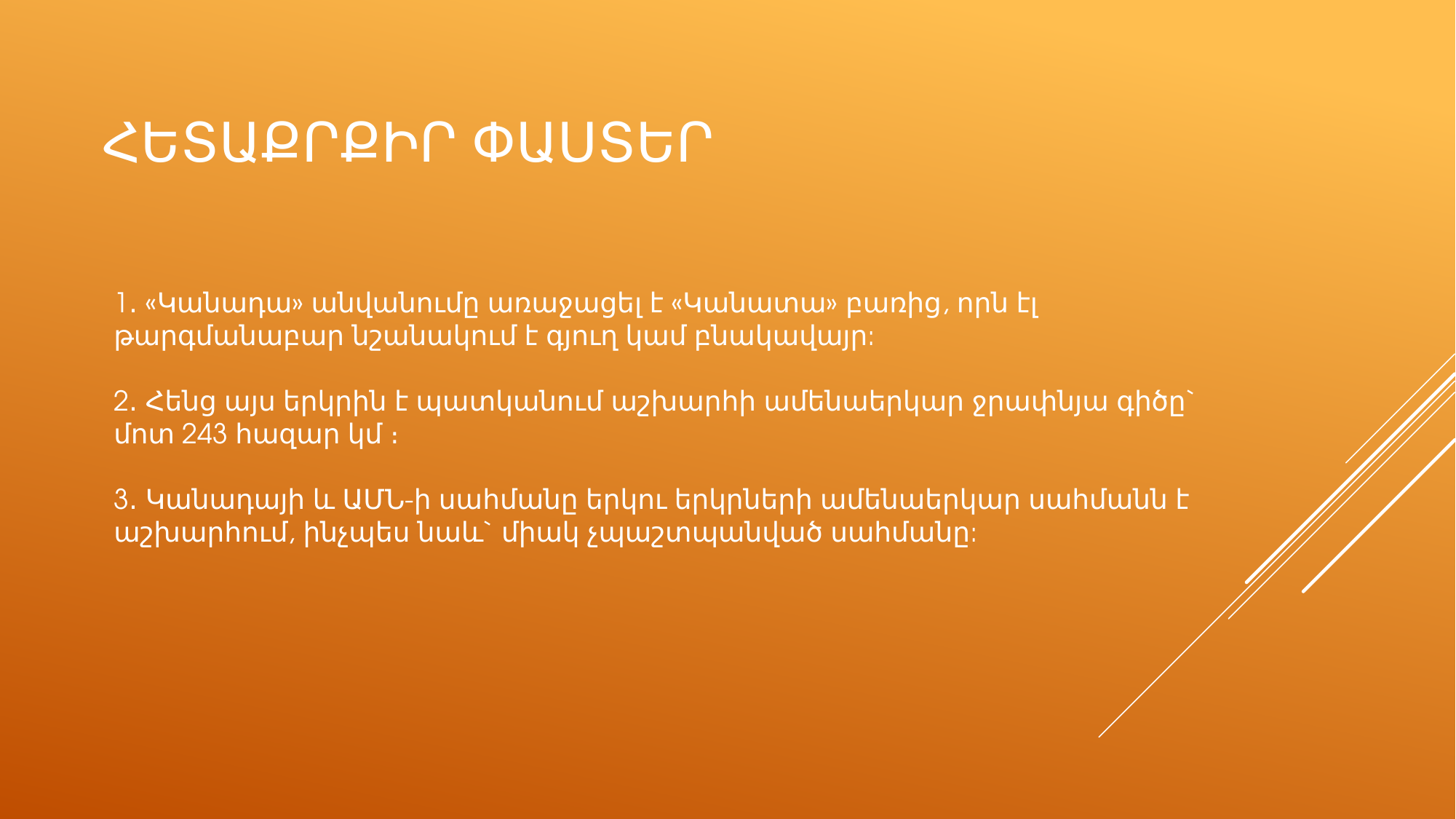

# Հետաքրքիր փաստեր
1․ «Կանադա» անվանումը առաջացել է «Կանատա» բառից, որն էլ թարգմանաբար նշանակում է գյուղ կամ բնակավայր:

2․ Հենց այս երկրին է պատկանում աշխարհի ամենաերկար ջրափնյա գիծը` մոտ 243 հազար կմ ։

3․ Կանադայի և ԱՄՆ-ի սահմանը երկու երկրների ամենաերկար սահմանն է աշխարհում, ինչպես նաև` միակ չպաշտպանված սահմանը: